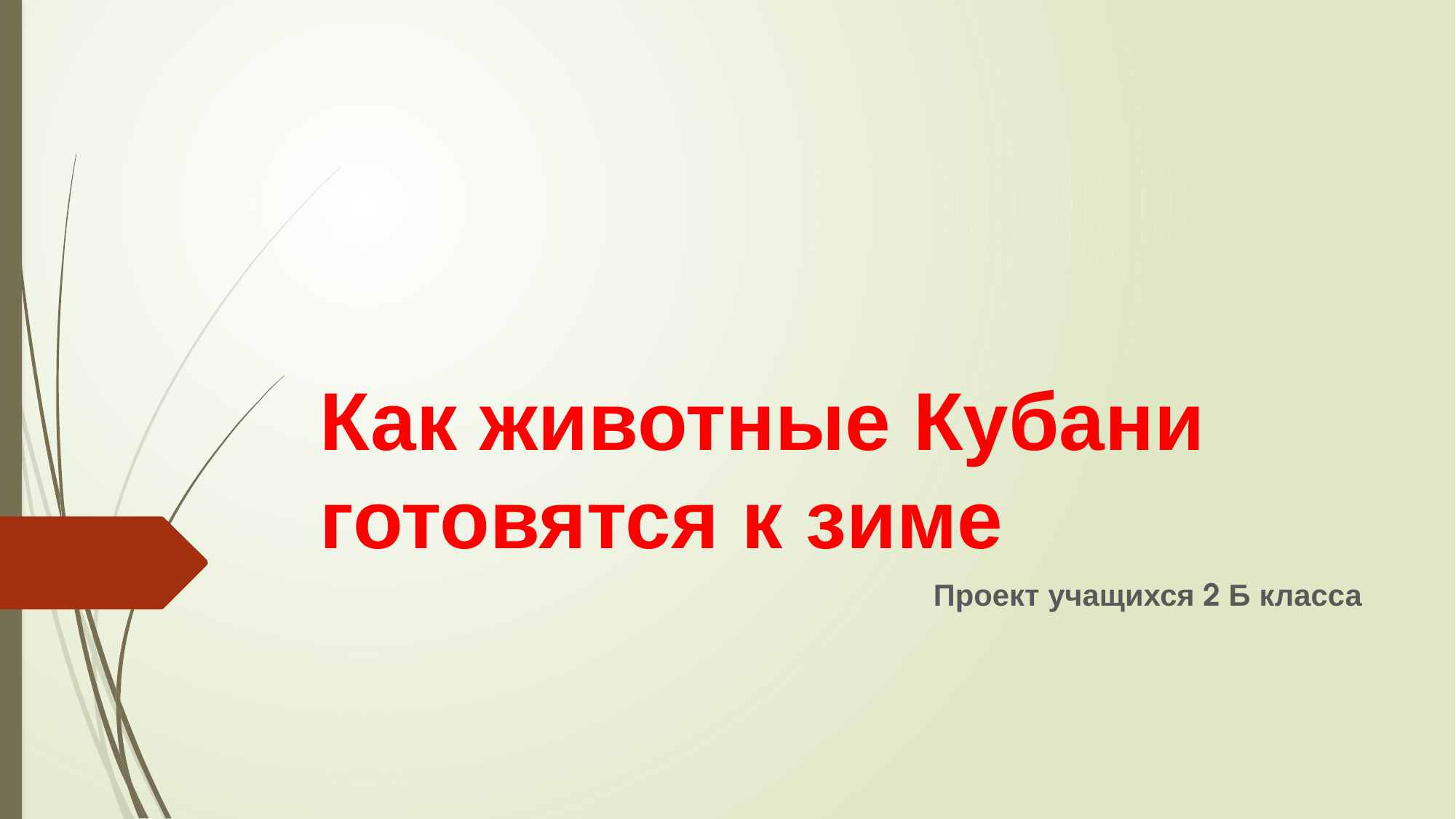

# Как животные Кубани готовятся к зиме
Проект учащихся 2 Б класса